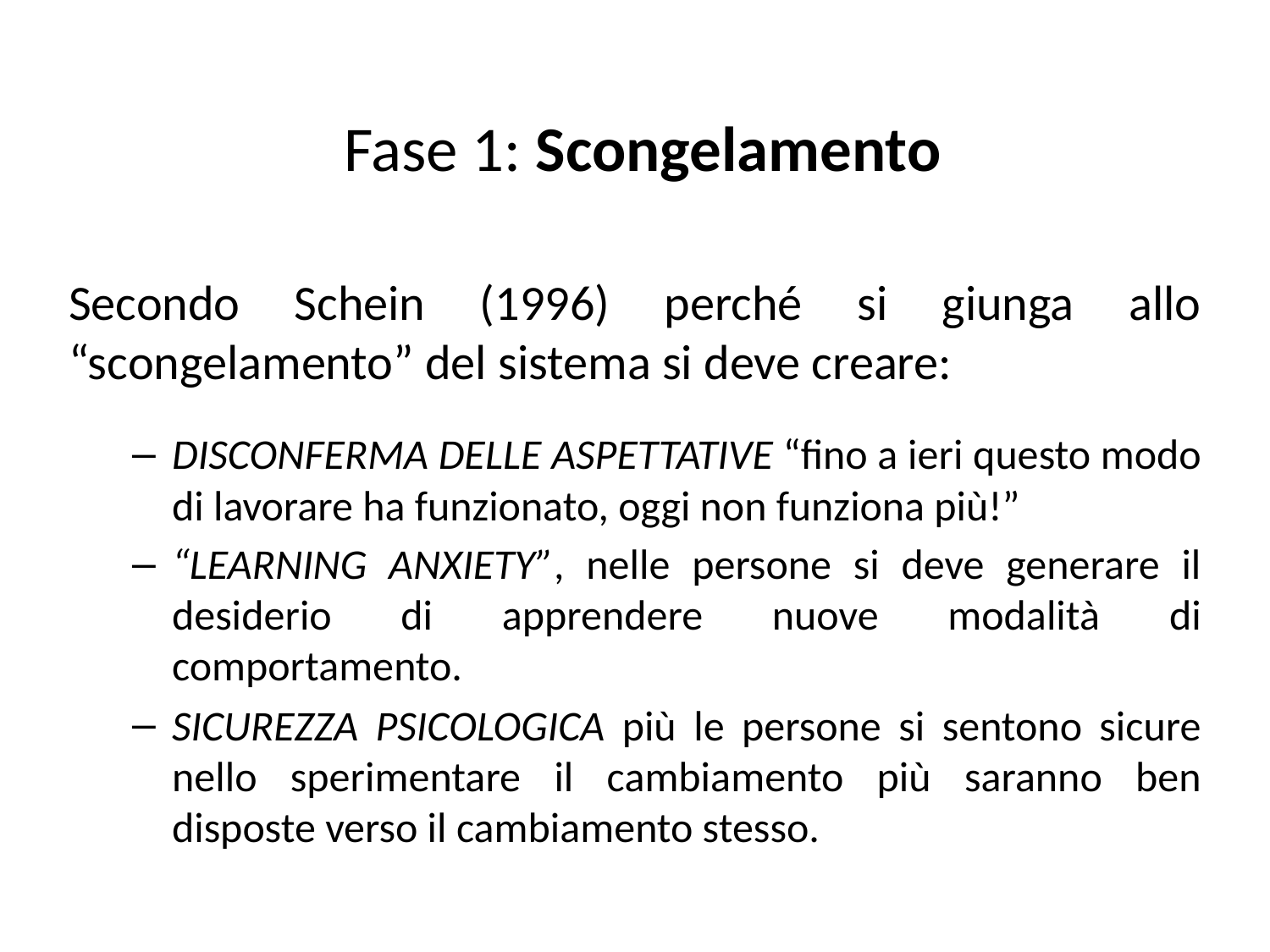

Fase 1: Scongelamento
Secondo Schein (1996) perché si giunga allo “scongelamento” del sistema si deve creare:

DISCONFERMA DELLE ASPETTATIVE “fino a ieri questo modo di lavorare ha funzionato, oggi non funziona più!”
“LEARNING ANXIETY”, nelle persone si deve generare il desiderio di apprendere nuove modalità di comportamento.
SICUREZZA PSICOLOGICA più le persone si sentono sicure nello sperimentare il cambiamento più saranno ben disposte verso il cambiamento stesso.